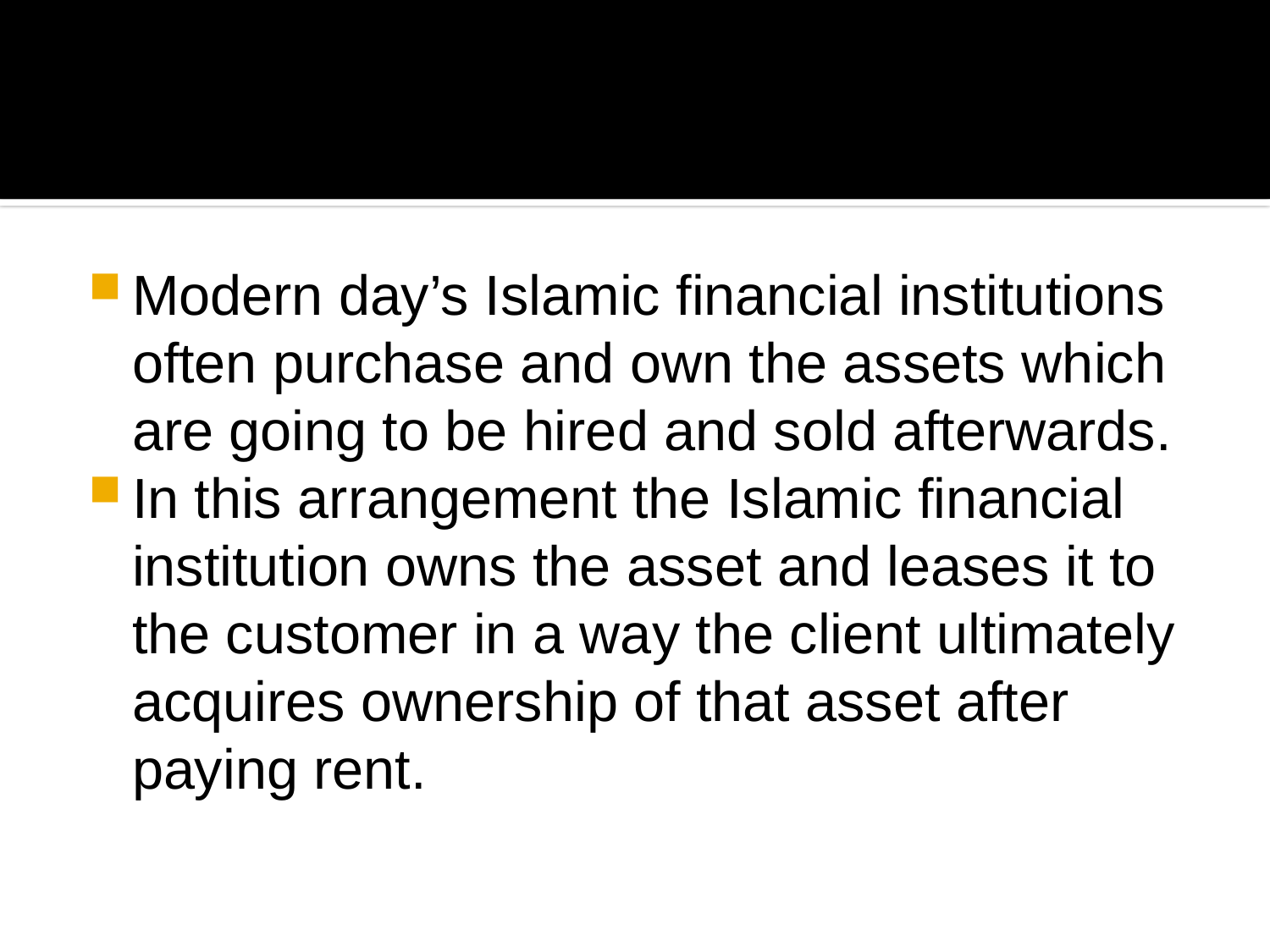

Modern day’s Islamic financial institutions often purchase and own the assets which are going to be hired and sold afterwards.
In this arrangement the Islamic financial institution owns the asset and leases it to the customer in a way the client ultimately acquires ownership of that asset after paying rent.